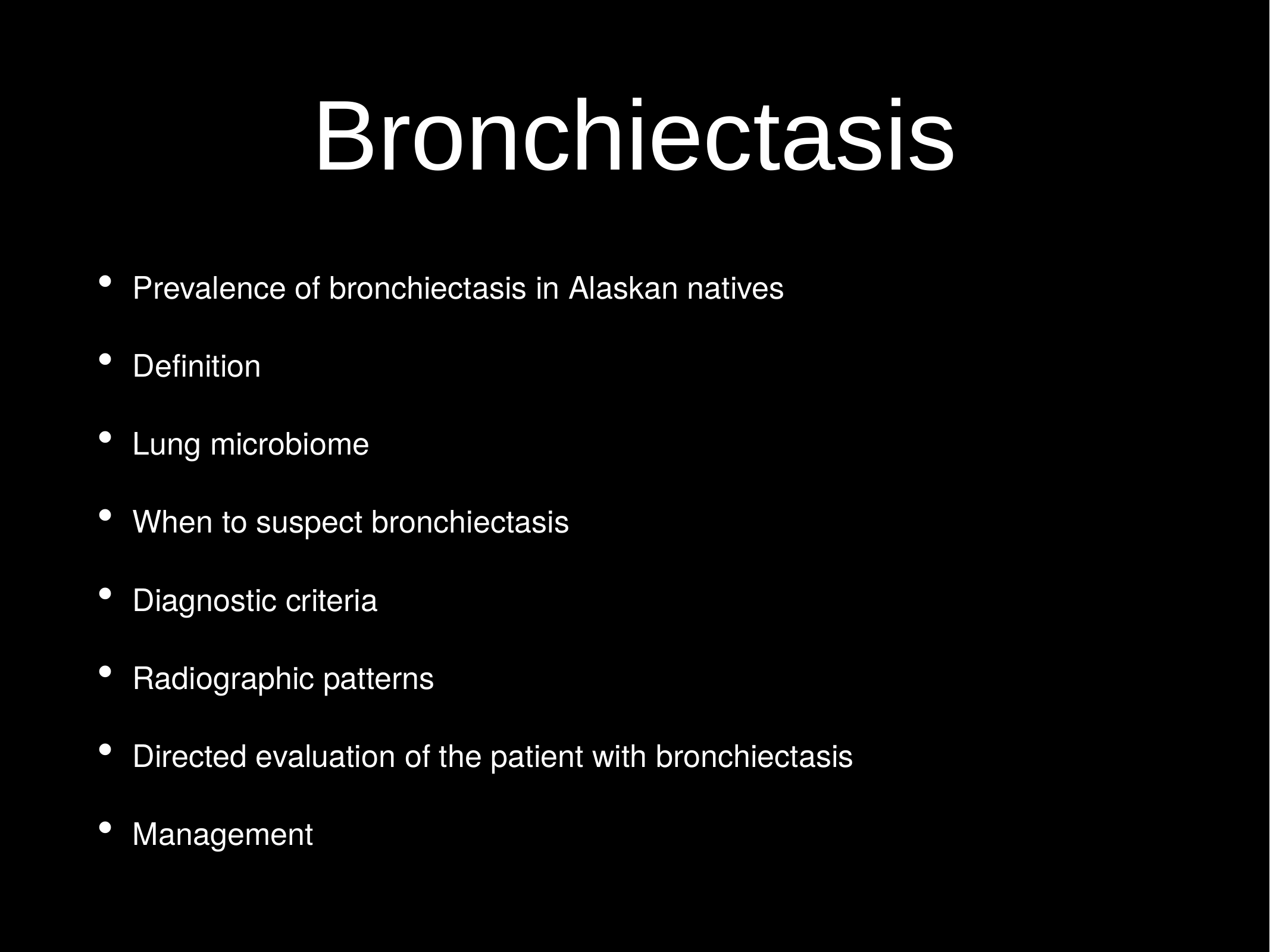

# Bronchiectasis
Prevalence of bronchiectasis in Alaskan natives
Definition
Lung microbiome
When to suspect bronchiectasis
Diagnostic criteria
Radiographic patterns
Directed evaluation of the patient with bronchiectasis
Management